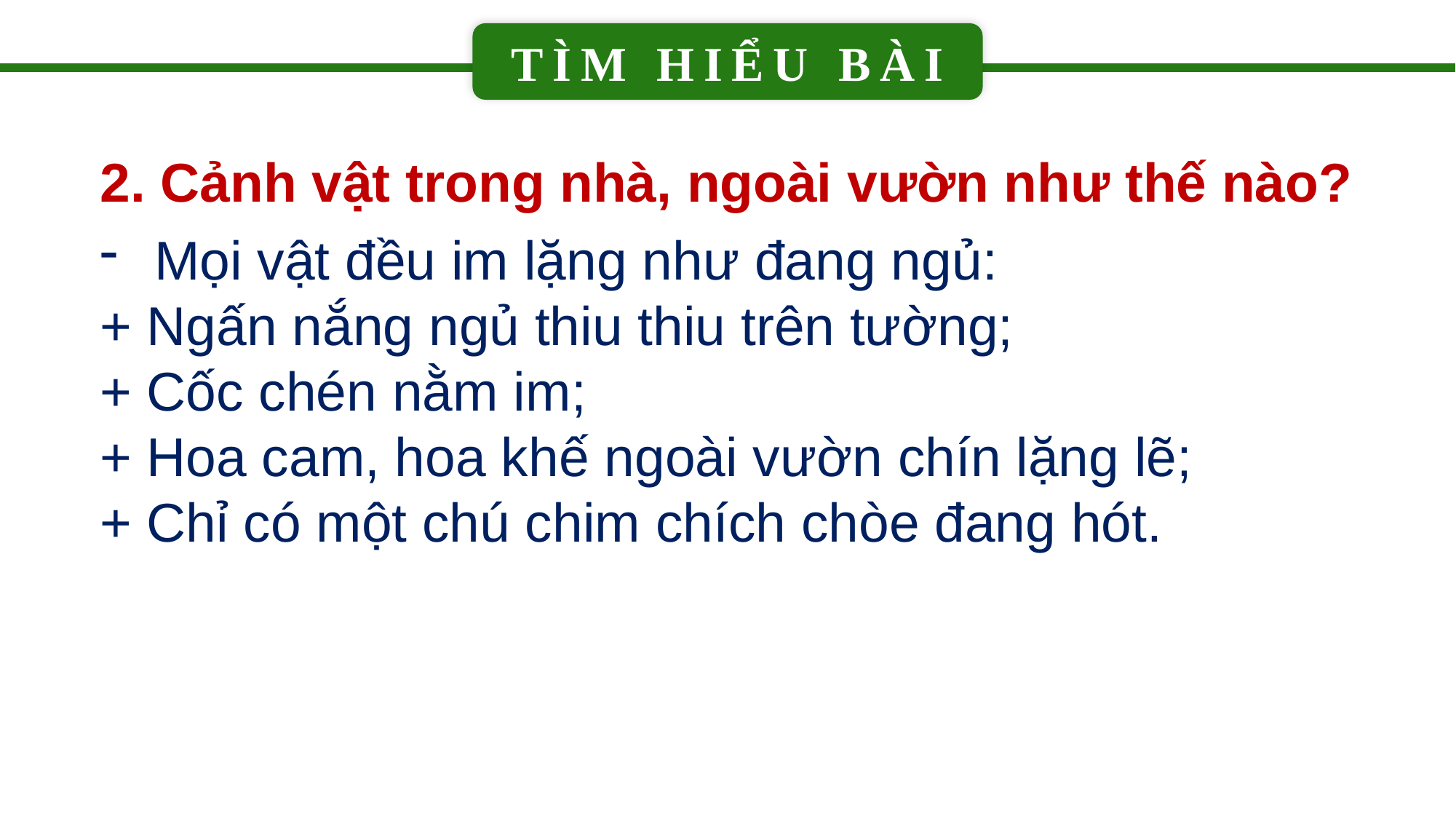

TÌM HIỂU BÀI
2. Cảnh vật trong nhà, ngoài vườn như thế nào?
Mọi vật đều im lặng như đang ngủ:
+ Ngấn nắng ngủ thiu thiu trên tường;
+ Cốc chén nằm im;
+ Hoa cam, hoa khế ngoài vườn chín lặng lẽ;
+ Chỉ có một chú chim chích chòe đang hót.